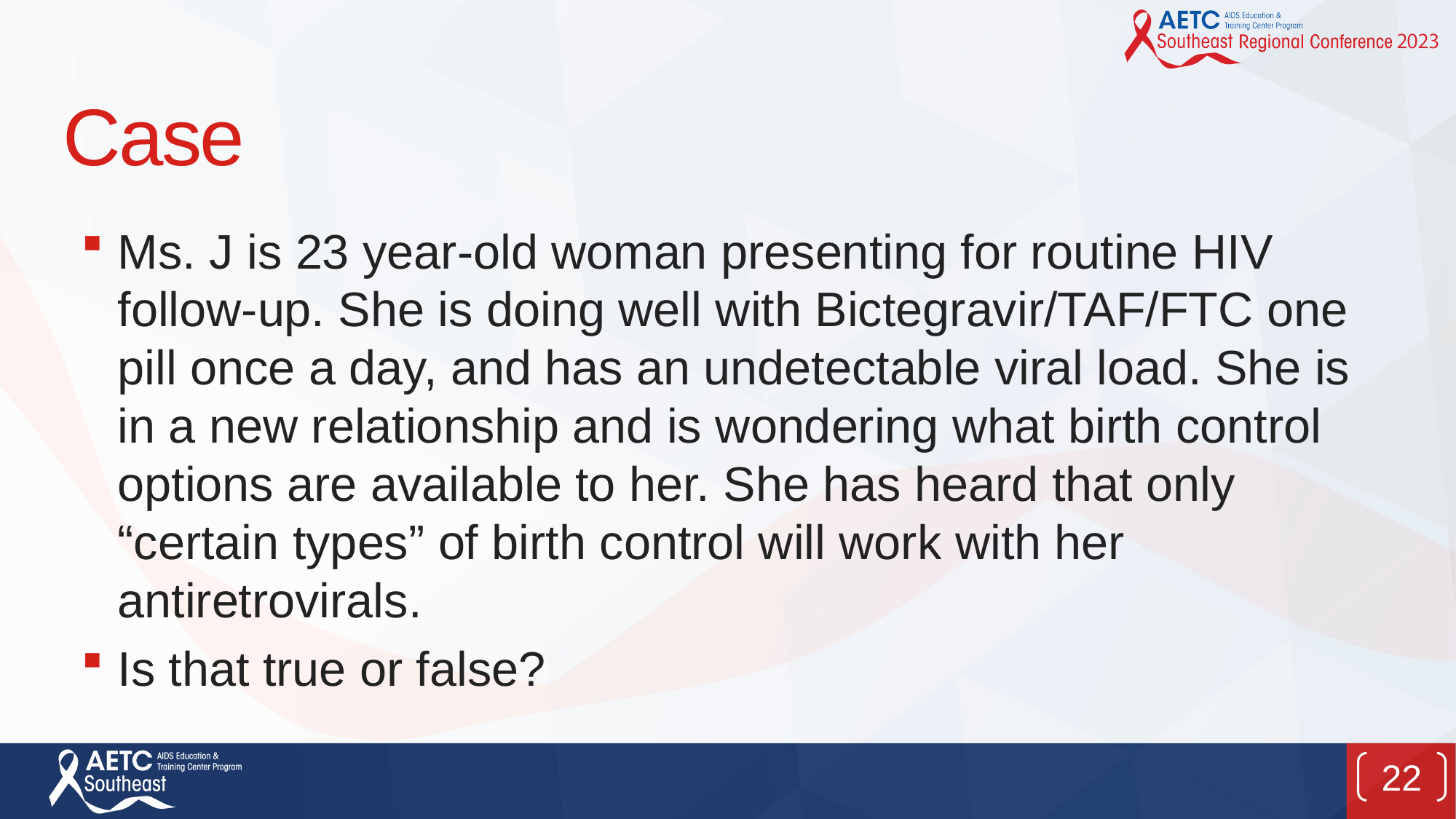

# Case
Ms. J is 23 year-old woman presenting for routine HIV follow-up. She is doing well with Bictegravir/TAF/FTC one pill once a day, and has an undetectable viral load. She is in a new relationship and is wondering what birth control options are available to her. She has heard that only “certain types” of birth control will work with her antiretrovirals.
Is that true or false?
22